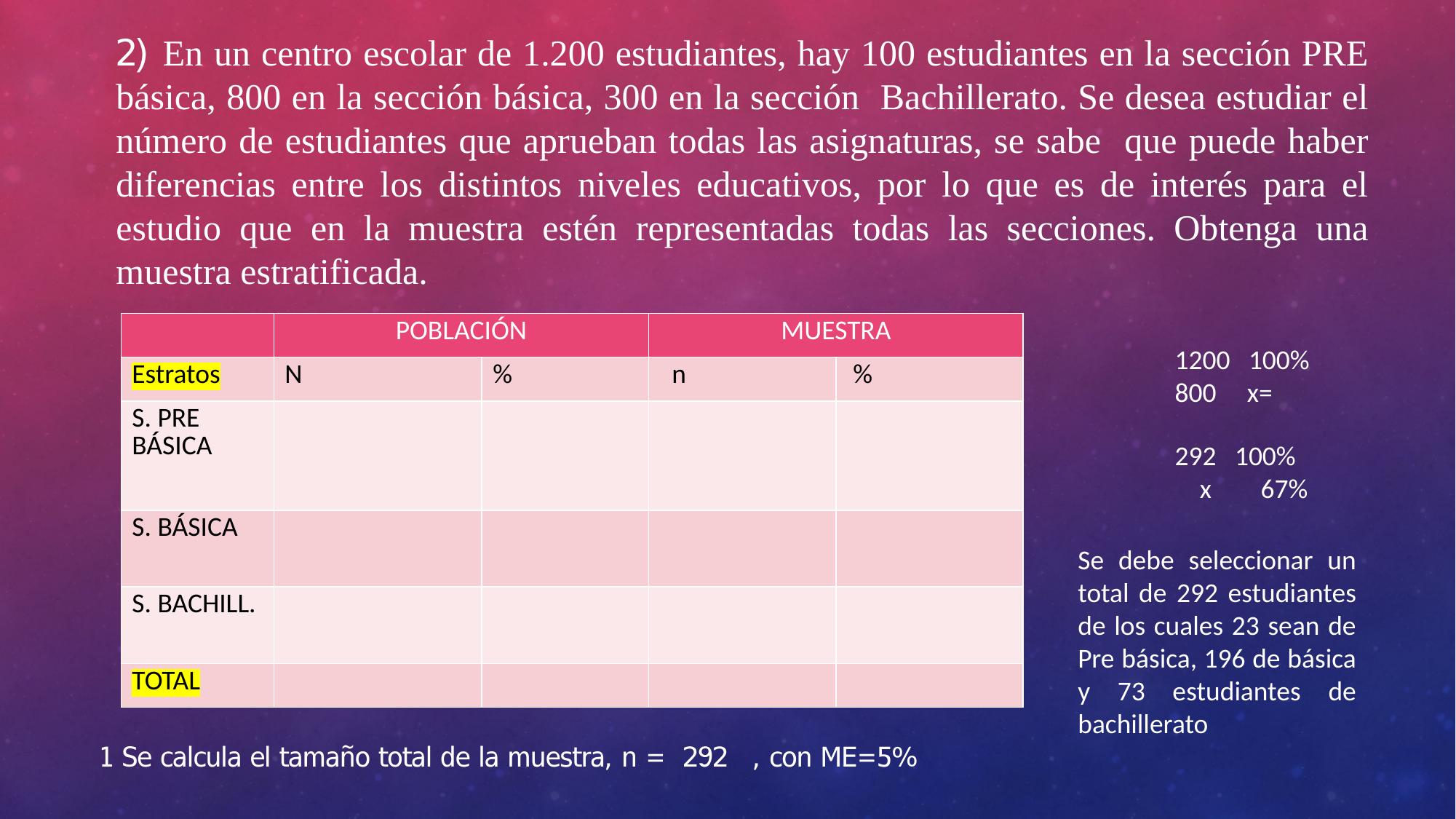

2) En un centro escolar de 1.200 estudiantes, hay 100 estudiantes en la sección PRE básica, 800 en la sección básica, 300 en la sección  Bachillerato. Se desea estudiar el número de estudiantes que aprueban todas las asignaturas, se sabe  que puede haber diferencias entre los distintos niveles educativos, por lo que es de interés para el estudio que en la muestra estén representadas todas las secciones. Obtenga una muestra estratificada.
|  | POBLACIÓN |  | MUESTRA |  |
| --- | --- | --- | --- | --- |
| Estratos | N | % | n | % |
| S. PRE BÁSICA |  |  |  |  |
| S. BÁSICA |  |  |  |  |
| S. BACHILL. |  |  |  |  |
| TOTAL |  |  |  |  |
   100%
800     x=
292   100%
    x        67%
Se debe seleccionar un total de 292 estudiantes de los cuales 23 sean de Pre básica, 196 de básica y 73 estudiantes de bachillerato
1 Se calcula el tamaño total de la muestra, n =  292   , con ME=5%